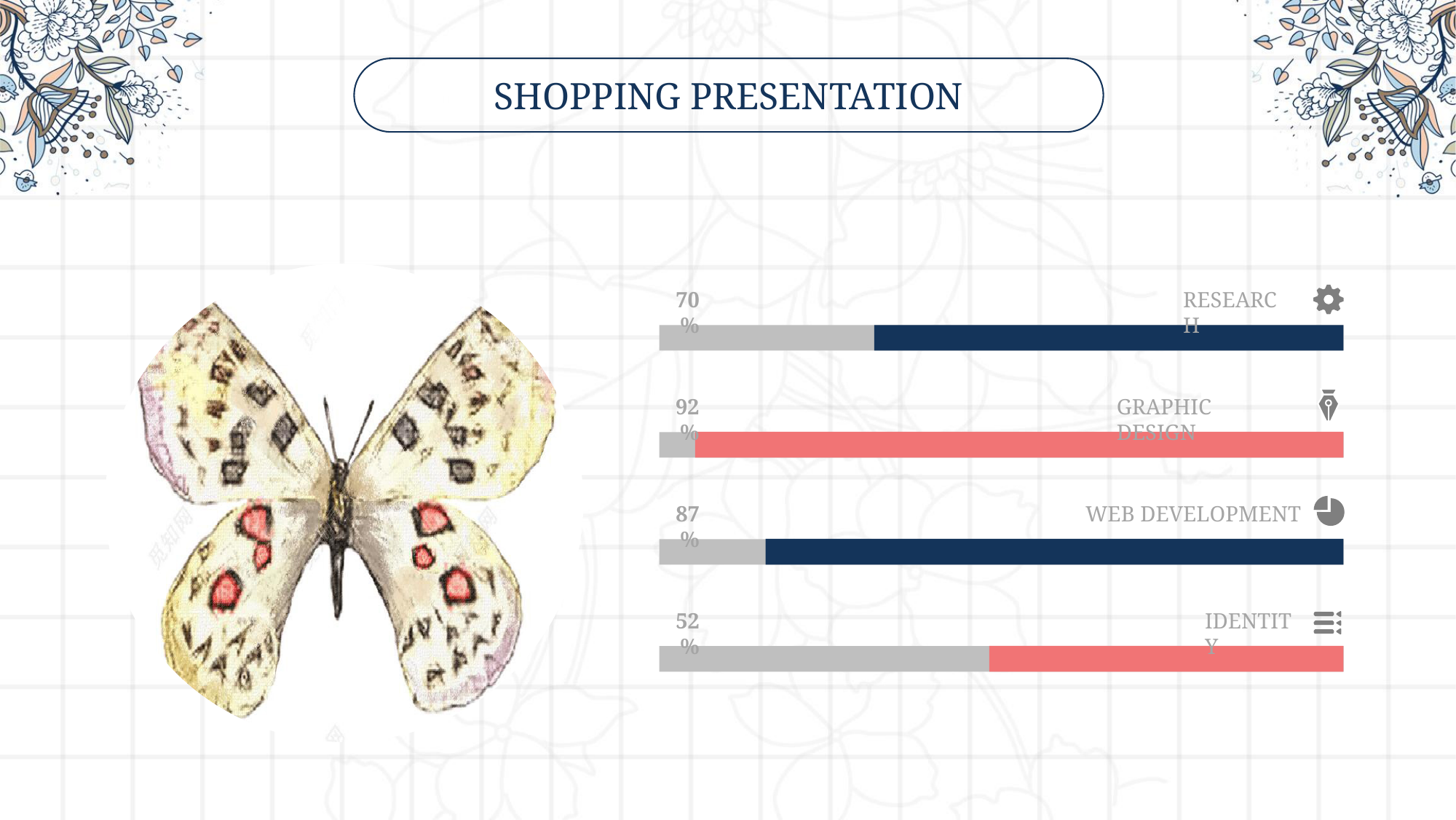

Shoppıng Presentatıon

RESEARCH
70%

GRAPHIC DESIGN
92%

WEB DEVELOPMENT
87%

IDENTITY
52%